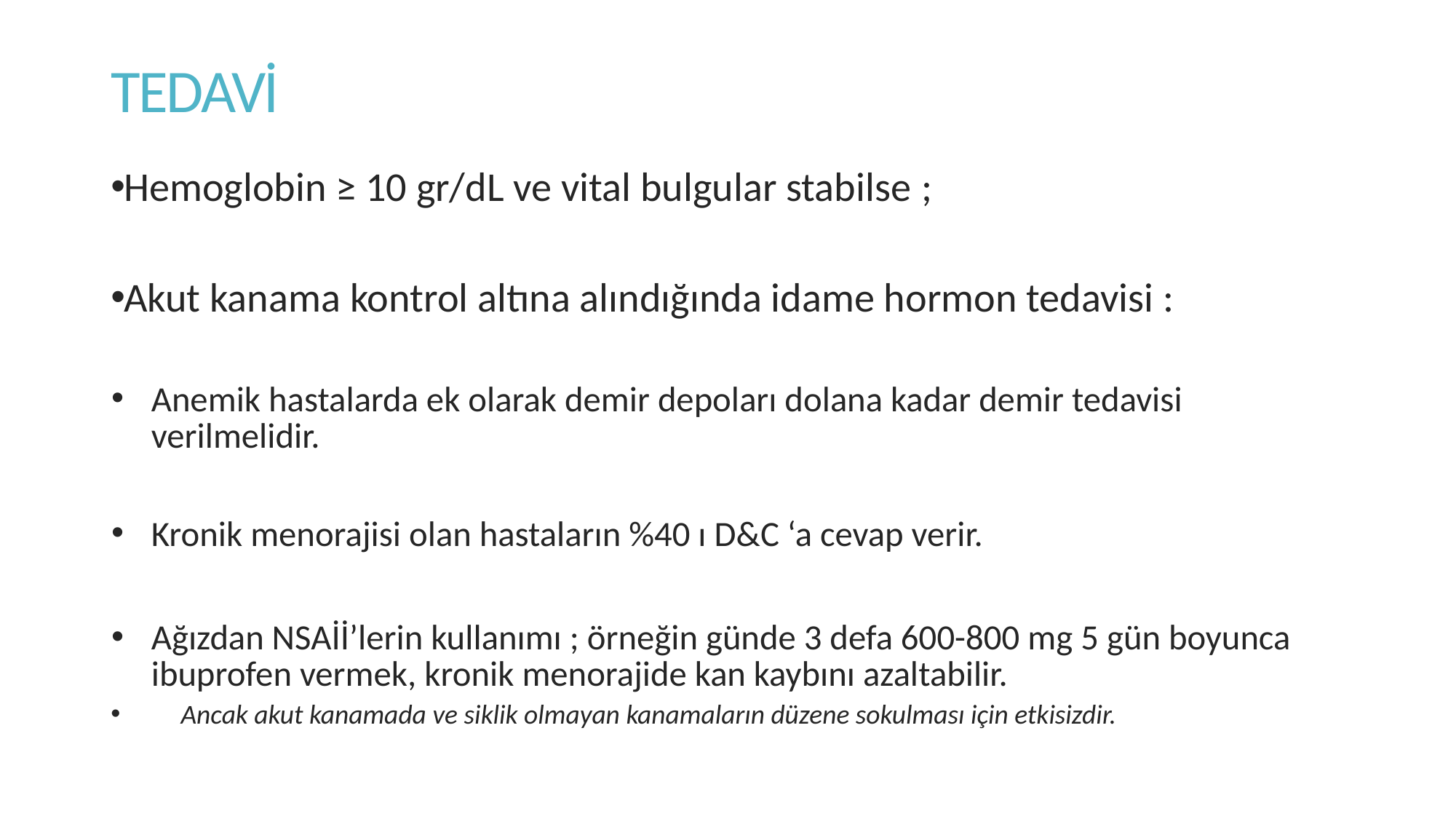

# TEDAVİ
Hemoglobin ≥ 10 gr/dL ve vital bulgular stabilse ;

Akut kanama kontrol altına alındığında idame hormon tedavisi :

Anemik hastalarda ek olarak demir depoları dolana kadar demir tedavisi verilmelidir.

Kronik menorajisi olan hastaların %40 ı D&C ‘a cevap verir.

Ağızdan NSAİİ’lerin kullanımı ; örneğin günde 3 defa 600-800 mg 5 gün boyunca ibuprofen vermek, kronik menorajide kan kaybını azaltabilir.
 Ancak akut kanamada ve siklik olmayan kanamaların düzene sokulması için etkisizdir.